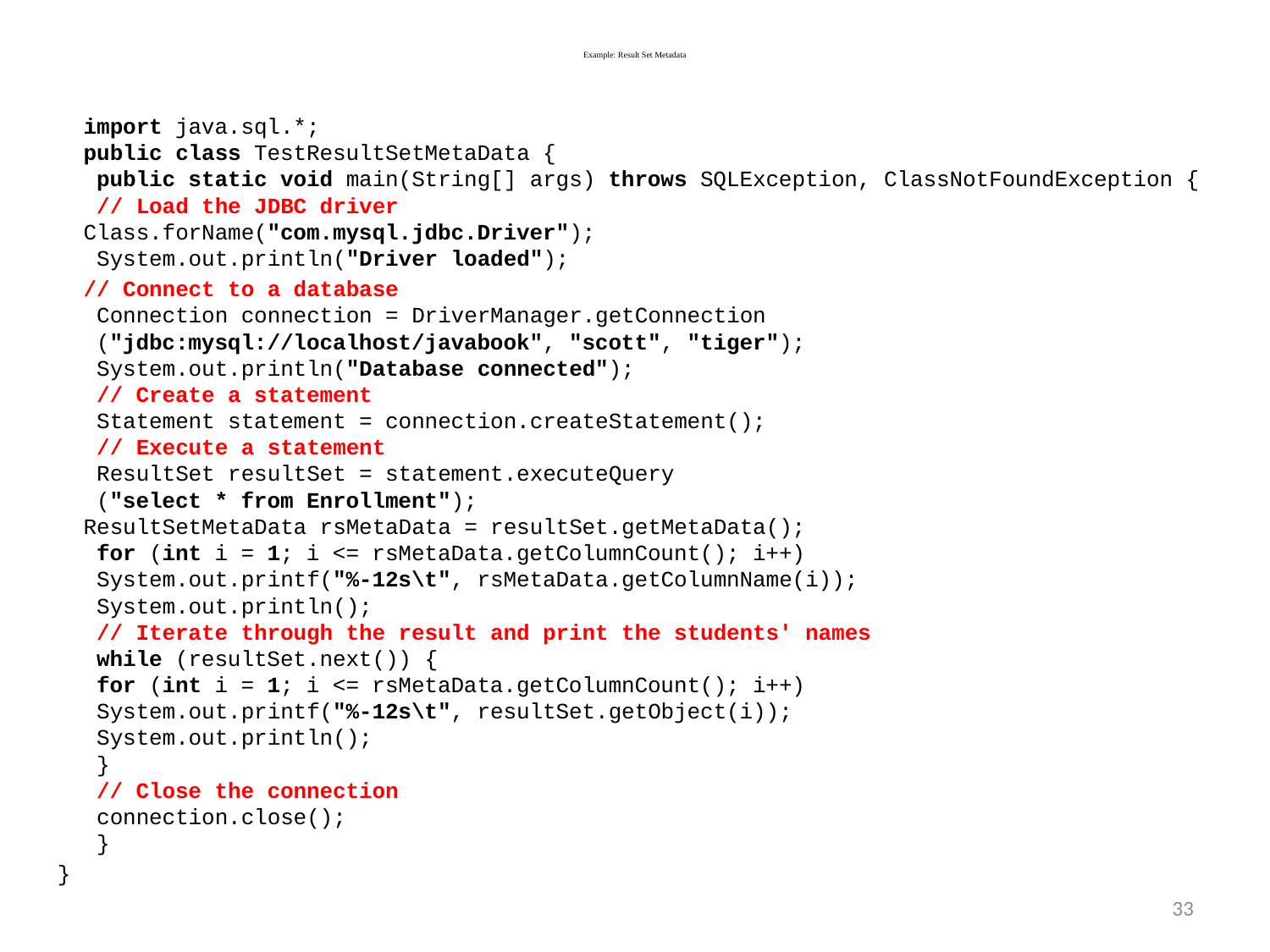

# Example: Result Set Metadata
	import java.sql.*;
public class TestResultSetMetaData {
 public static void main(String[] args) throws SQLException, ClassNotFoundException {
 // Load the JDBC driver
Class.forName("com.mysql.jdbc.Driver");
 System.out.println("Driver loaded");
	// Connect to a database
 Connection connection = DriverManager.getConnection
 ("jdbc:mysql://localhost/javabook", "scott", "tiger");
 System.out.println("Database connected");
 // Create a statement
 Statement statement = connection.createStatement();
 // Execute a statement
 ResultSet resultSet = statement.executeQuery
 ("select * from Enrollment");
ResultSetMetaData rsMetaData = resultSet.getMetaData();
 for (int i = 1; i <= rsMetaData.getColumnCount(); i++)
 System.out.printf("%-12s\t", rsMetaData.getColumnName(i));
 System.out.println();
 // Iterate through the result and print the students' names
 while (resultSet.next()) {
 for (int i = 1; i <= rsMetaData.getColumnCount(); i++)
 System.out.printf("%-12s\t", resultSet.getObject(i));
 System.out.println();
 }
 // Close the connection
 connection.close();
 }
 }
33